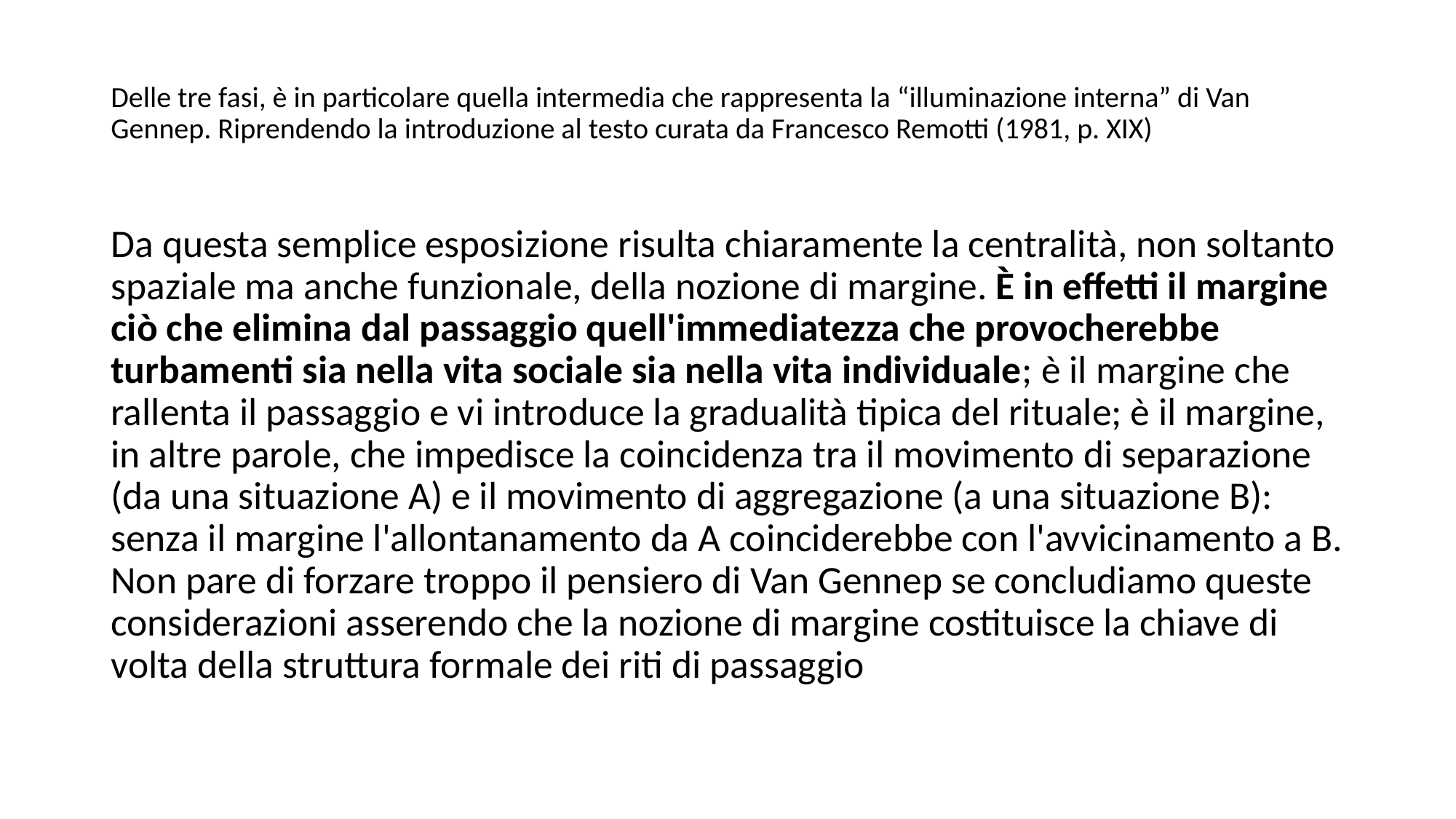

# Delle tre fasi, è in particolare quella intermedia che rappresenta la “illuminazione interna” di Van Gennep. Riprendendo la introduzione al testo curata da Francesco Remotti (1981, p. XIX)
Da questa semplice esposizione risulta chiaramente la centralità, non soltanto spaziale ma anche funzionale, della nozione di margine. È in effetti il margine ciò che elimina dal passaggio quell'immediatezza che provocherebbe turbamenti sia nella vita sociale sia nella vita individuale; è il margine che rallenta il passaggio e vi introduce la gradualità tipica del rituale; è il margine, in altre parole, che impedisce la coincidenza tra il movimento di separazione (da una situazione A) e il movimento di aggregazione (a una situazione B): senza il margine l'allontanamento da A coinciderebbe con l'avvicinamento a B. Non pare di forzare troppo il pensiero di Van Gennep se concludiamo queste considerazioni asserendo che la nozione di margine costituisce la chiave di volta della struttura formale dei riti di passaggio